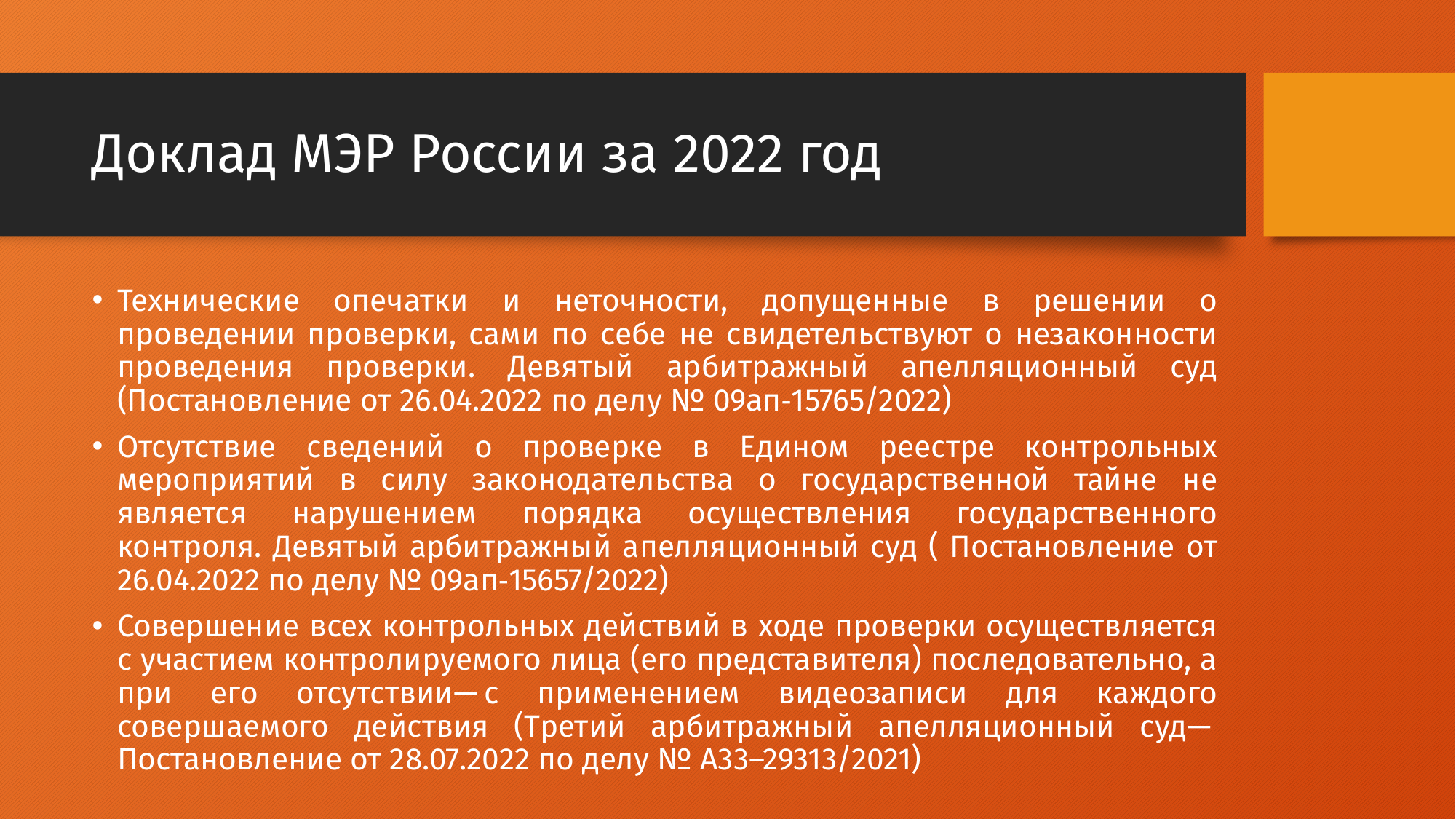

# Доклад МЭР России за 2022 год
Технические опечатки и неточности, допущенные в решении о проведении проверки, сами по себе не свидетельствуют о незаконности проведения проверки. Девятый арбитражный апелляционный суд (Постановление от 26.04.2022 по делу № 09ап‑15765/2022)
Отсутствие сведений о проверке в Едином реестре контрольных мероприятий в силу законодательства о государственной тайне не является нарушением порядка осуществления государственного контроля. Девятый арбитражный апелляционный суд (​ Постановление от 26.04.2022 по делу № 09ап‑15657/2022)
Совершение всех контрольных действий в ходе проверки осуществляется с участием контролируемого лица (его представителя) последовательно, а при его отсутствии— ​с применением видеозаписи для каждого совершаемого действия (Третий арбитражный апелляционный суд— ​ Постановление от 28.07.2022 по делу № А33–29313/2021)